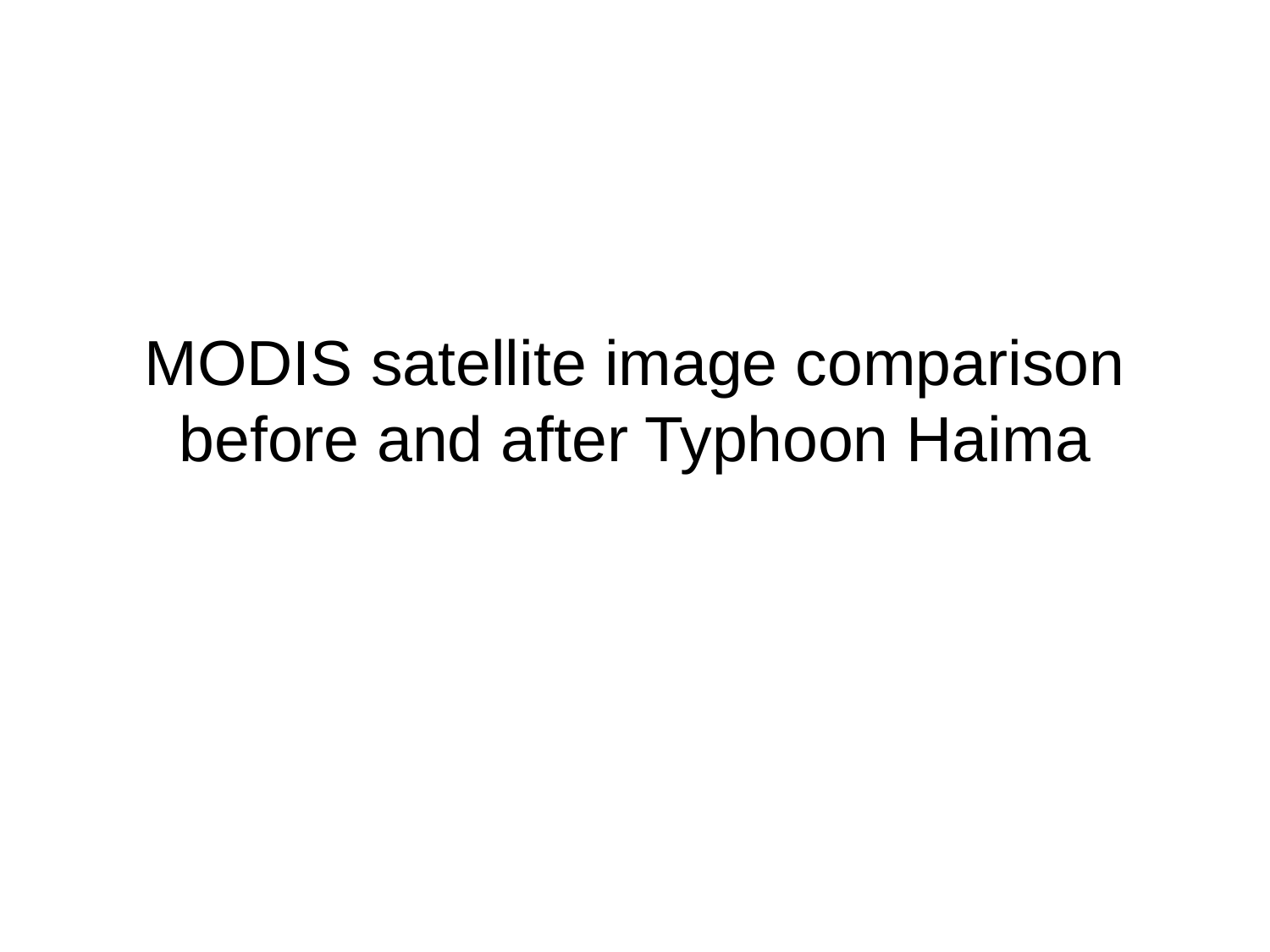

# MODIS satellite image comparison before and after Typhoon Haima